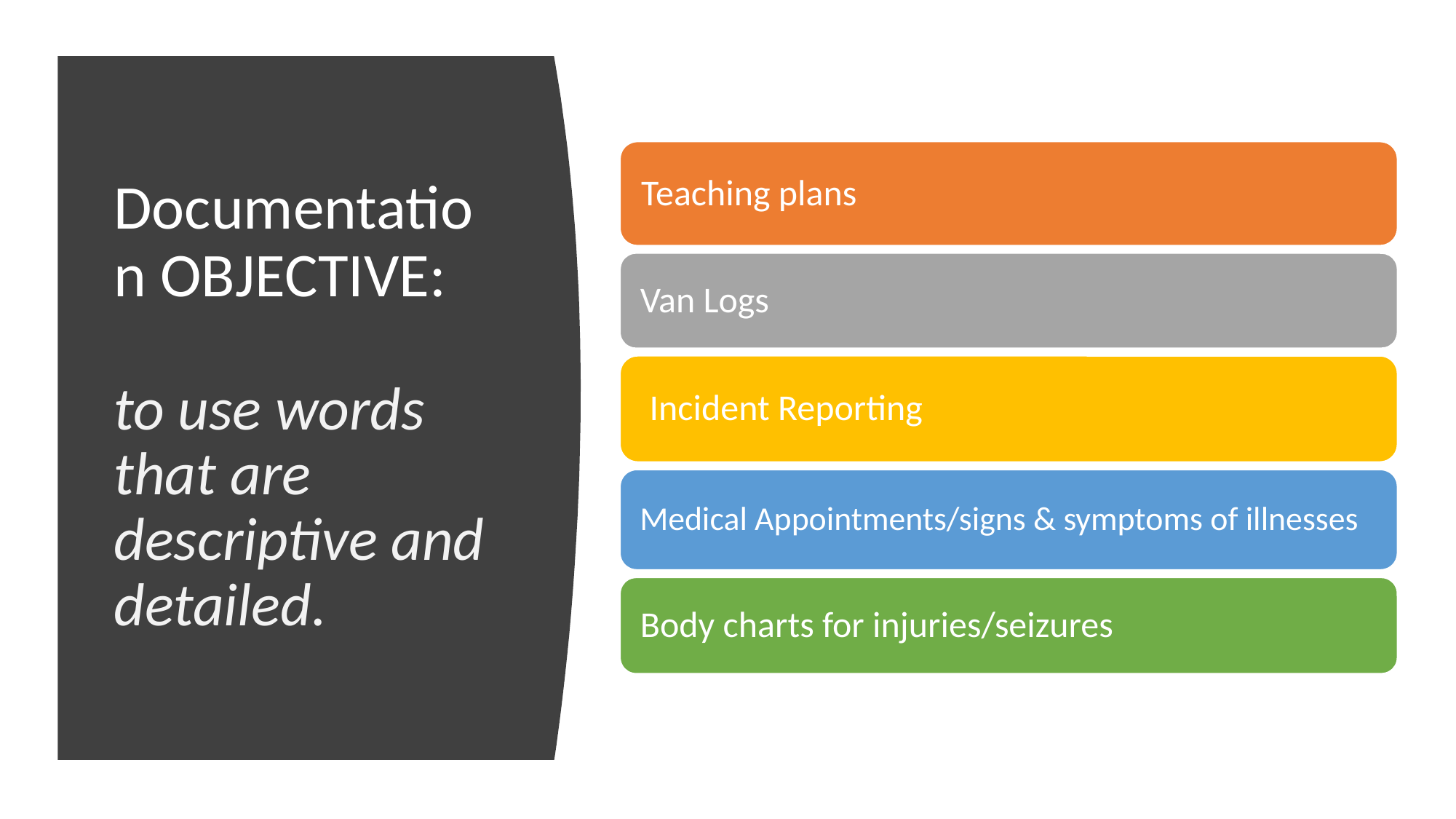

Teaching plans
Van Logs
 Incident Reporting
Medical Appointments/signs & symptoms of illnesses
Body charts for injuries/seizures

# Documentation OBJECTIVE: to use words that are descriptive and detailed.